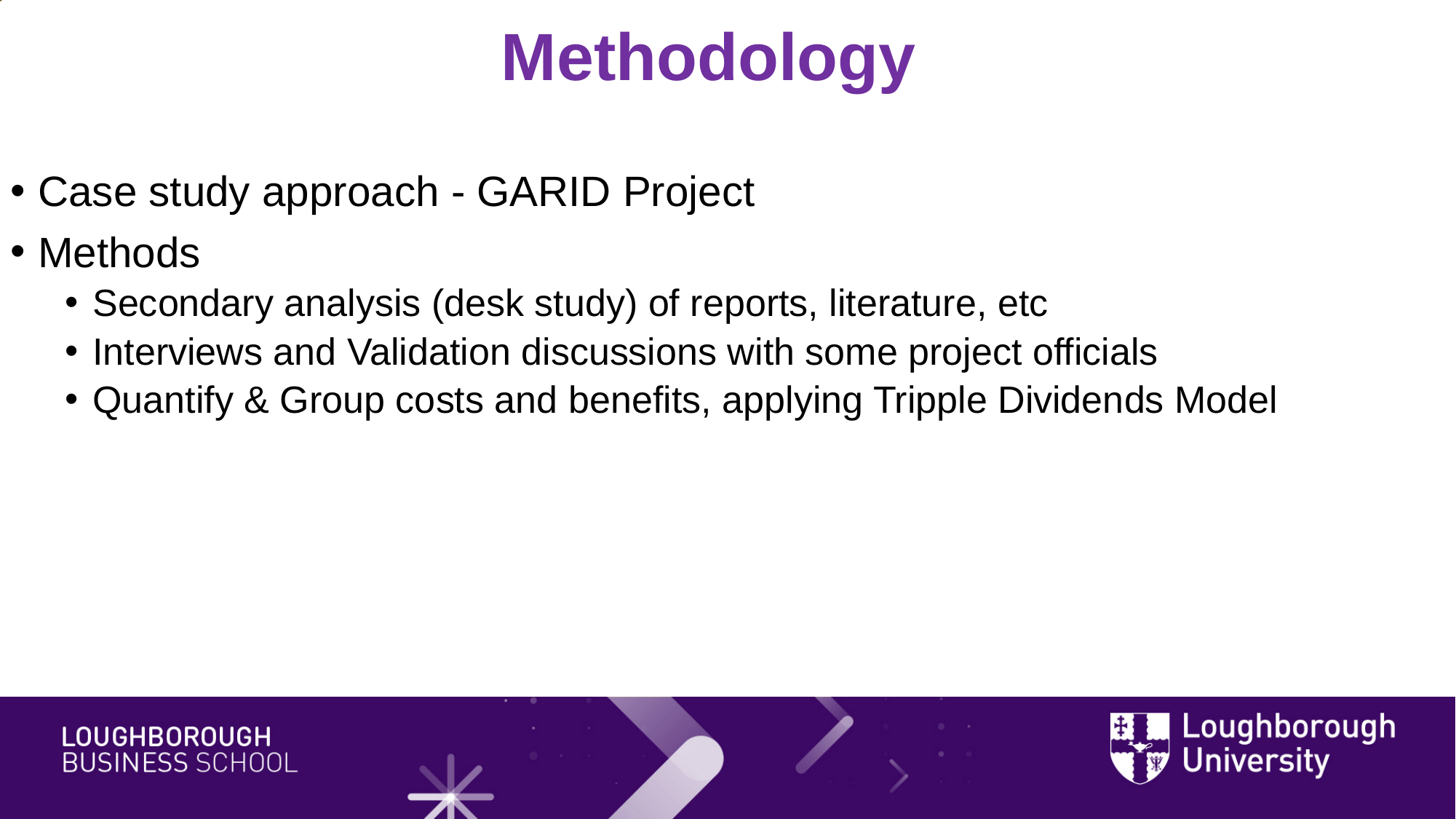

Methodology
Case study approach - GARID Project
Methods
Secondary analysis (desk study) of reports, literature, etc
Interviews and Validation discussions with some project officials
Quantify & Group costs and benefits, applying Tripple Dividends Model